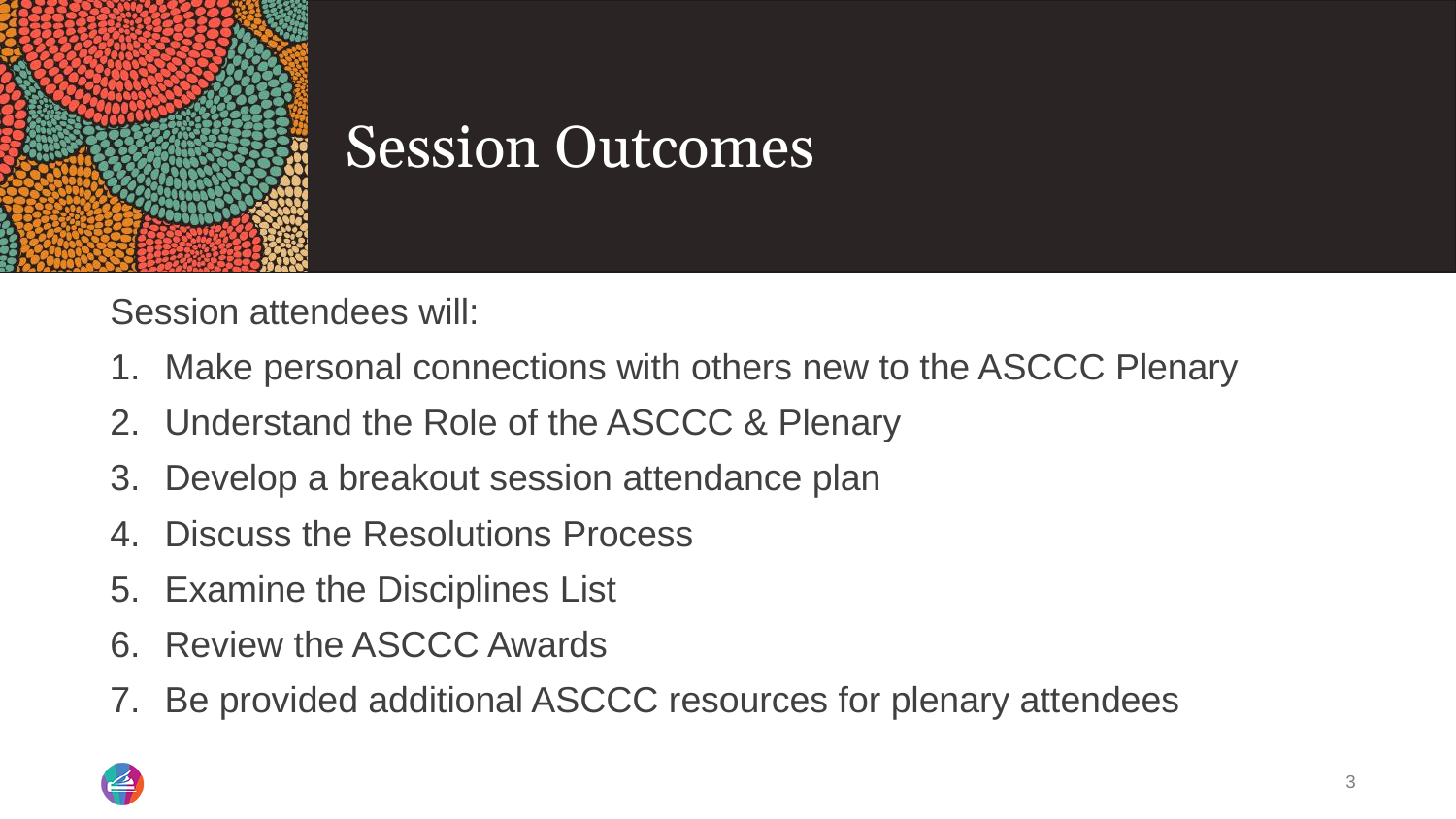

# Session Outcomes
Session attendees will:
Make personal connections with others new to the ASCCC Plenary
Understand the Role of the ASCCC & Plenary
Develop a breakout session attendance plan
Discuss the Resolutions Process
Examine the Disciplines List
Review the ASCCC Awards
Be provided additional ASCCC resources for plenary attendees

3